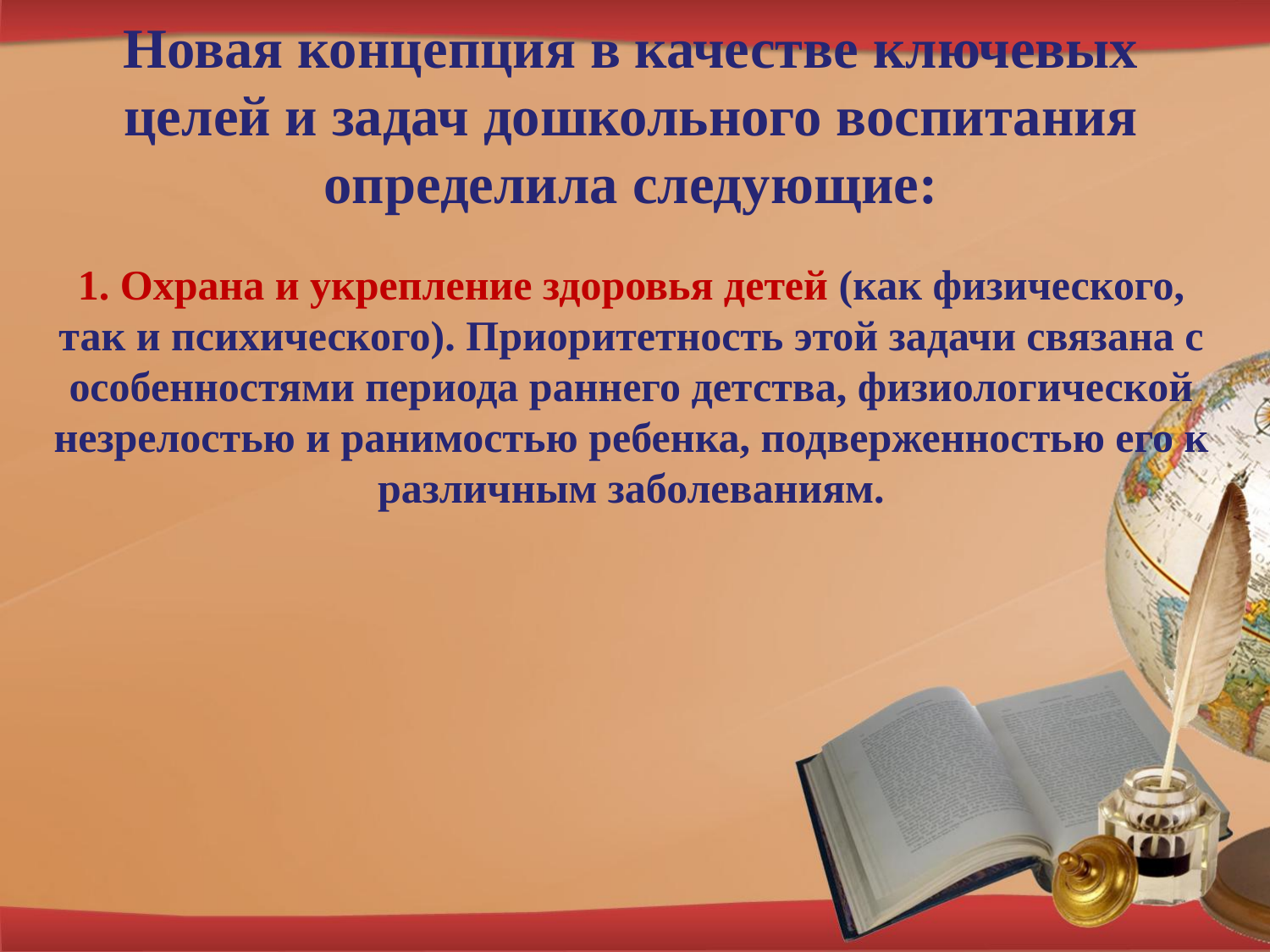

Новая концепция в качестве ключевых целей и задач дошкольного воспитания определила следующие:
1. Охрана и укрепление здоровья детей (как физического, так и пси­хического). Приоритетность этой задачи связана с особенностями перио­да раннего детства, физиологической незрелостью и ранимостью ребен­ка, подверженностью его к различным заболеваниям.